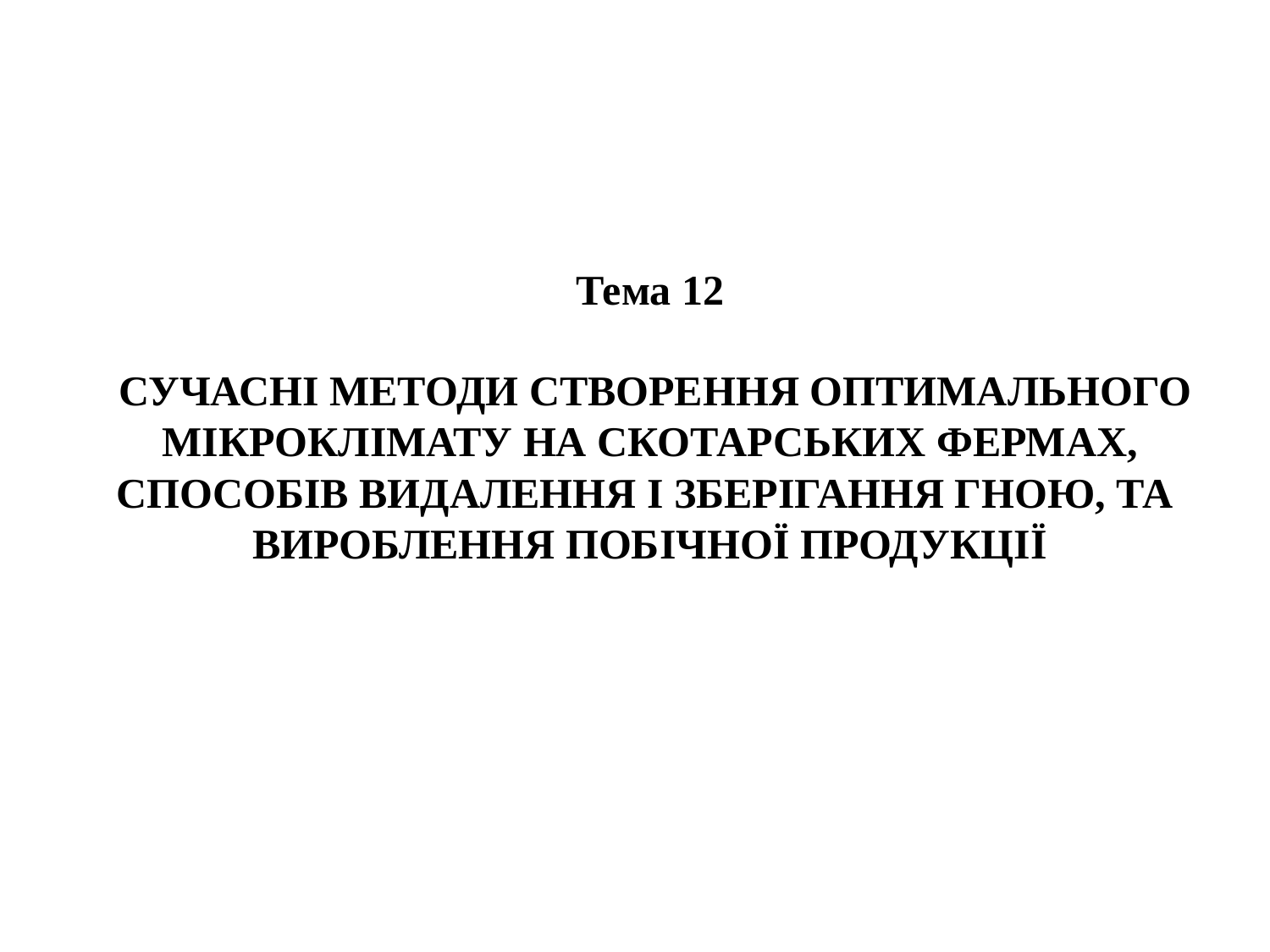

Тема 12

 СУЧАСНІ МЕТОДИ СТВОРЕННЯ ОПТИМАЛЬНОГО МІКРОКЛІМАТУ НА СКОТАРСЬКИХ ФЕРМАХ, СПОСОБІВ ВИДАЛЕННЯ І ЗБЕРІГАННЯ ГНОЮ, ТА  ВИРОБЛЕННЯ ПОБІЧНОЇ ПРОДУКЦІЇ